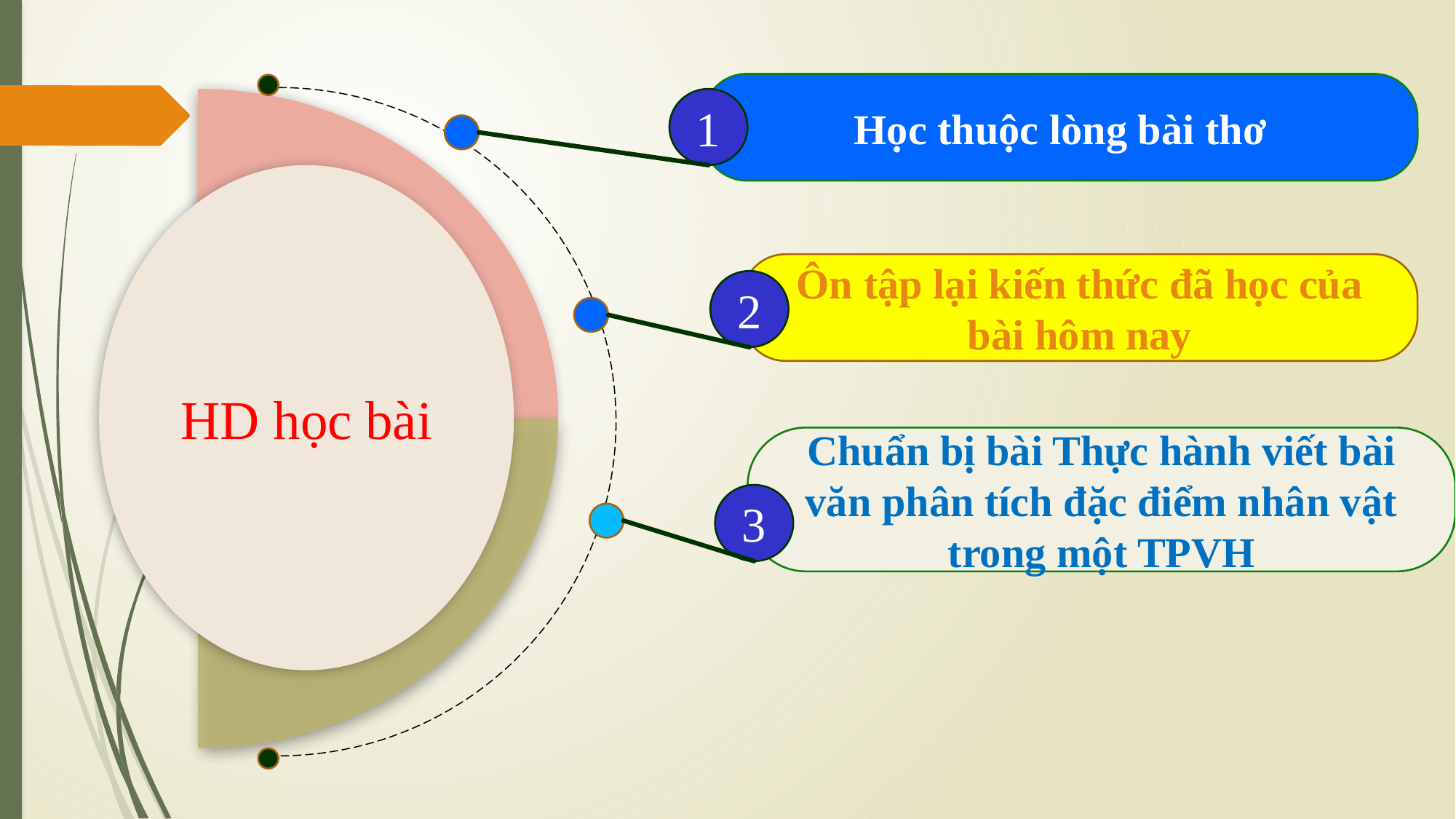

Học thuộc lòng bài thơ

1

HD học bài
Ôn tập lại kiến thức đã học của bài hôm nay
2

Chuẩn bị bài Thực hành viết bài văn phân tích đặc điểm nhân vật trong một TPVH
3